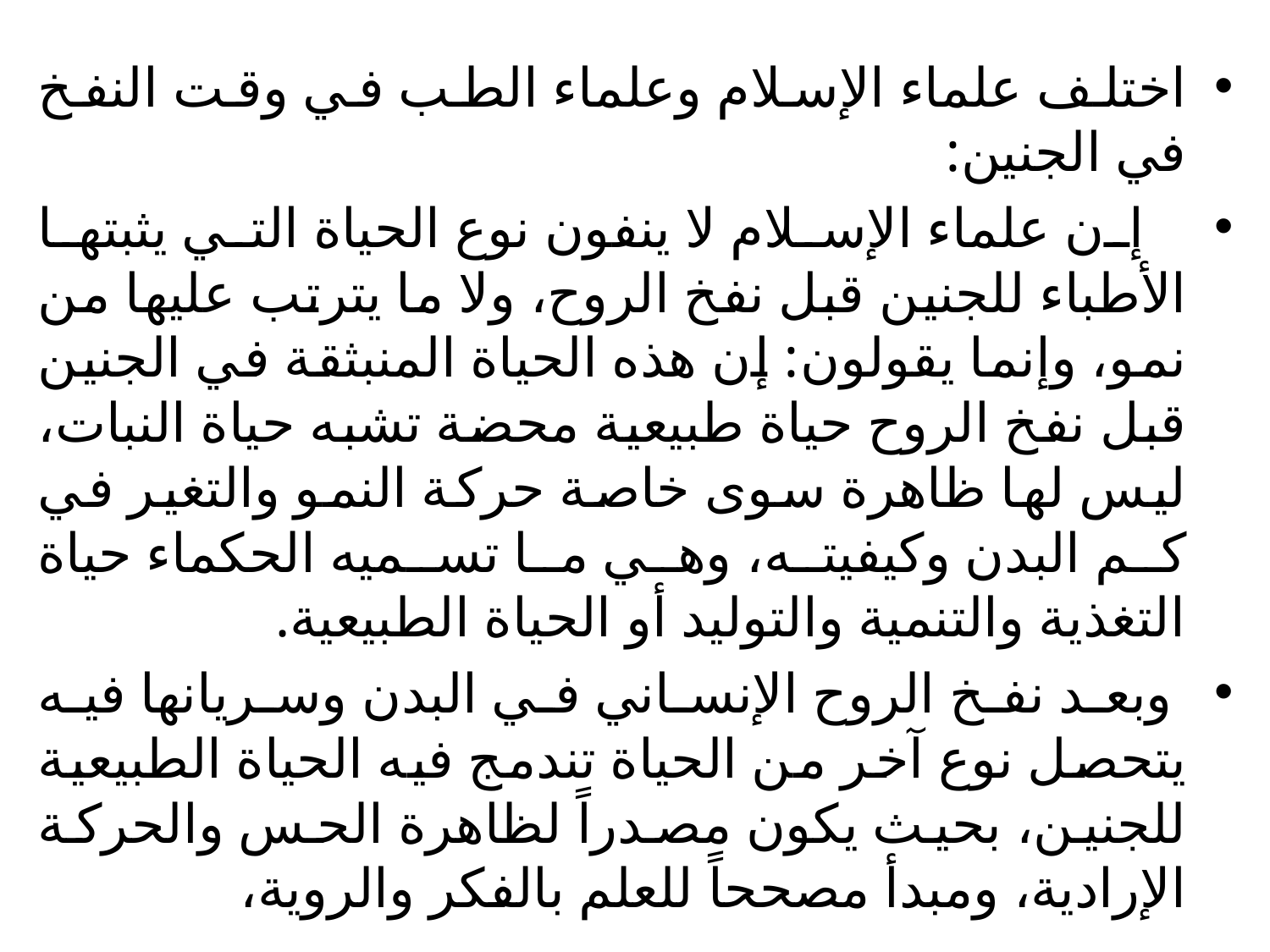

#
اختلف علماء الإسلام وعلماء الطب في وقت النفخ في الجنين:
   إن علماء الإسلام لا ينفون نوع الحياة التي يثبتها الأطباء للجنين قبل نفخ الروح، ولا ما يترتب عليها من نمو، وإنما يقولون: إن هذه الحياة المنبثقة في الجنين قبل نفخ الروح حياة طبيعية محضة تشبه حياة النبات، ليس لها ظاهرة سوى خاصة حركة النمو والتغير في كم البدن وكيفيته، وهي ما تسميه الحكماء حياة التغذية والتنمية والتوليد أو الحياة الطبيعية.
 وبعد نفخ الروح الإنساني في البدن وسريانها فيه يتحصل نوع آخر من الحياة تندمج فيه الحياة الطبيعية للجنين، بحيث يكون مصدراً لظاهرة الحس والحركة الإرادية، ومبدأ مصححاً للعلم بالفكر والروية،